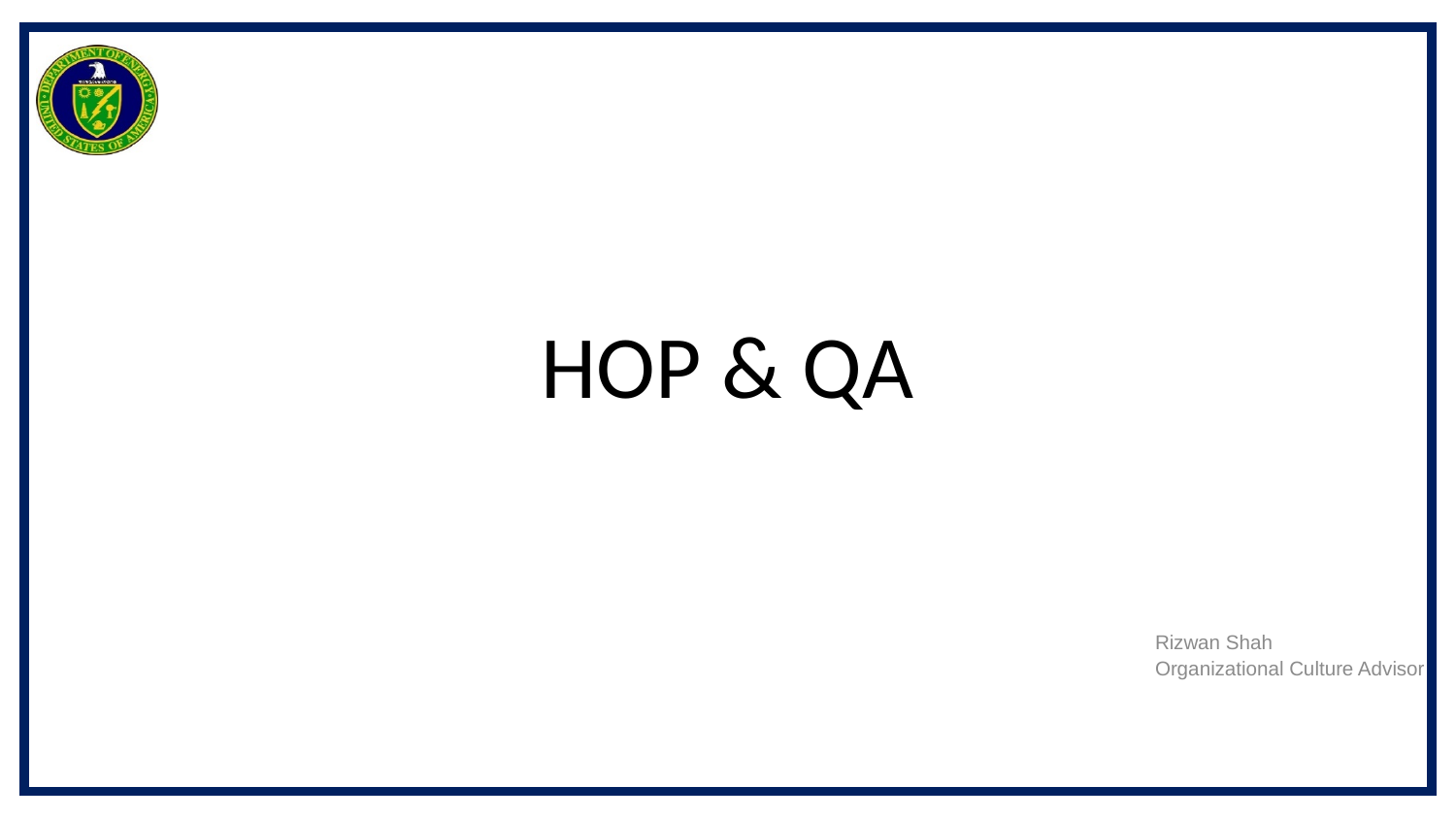

# HOP & QA
Rizwan Shah
Organizational Culture Advisor